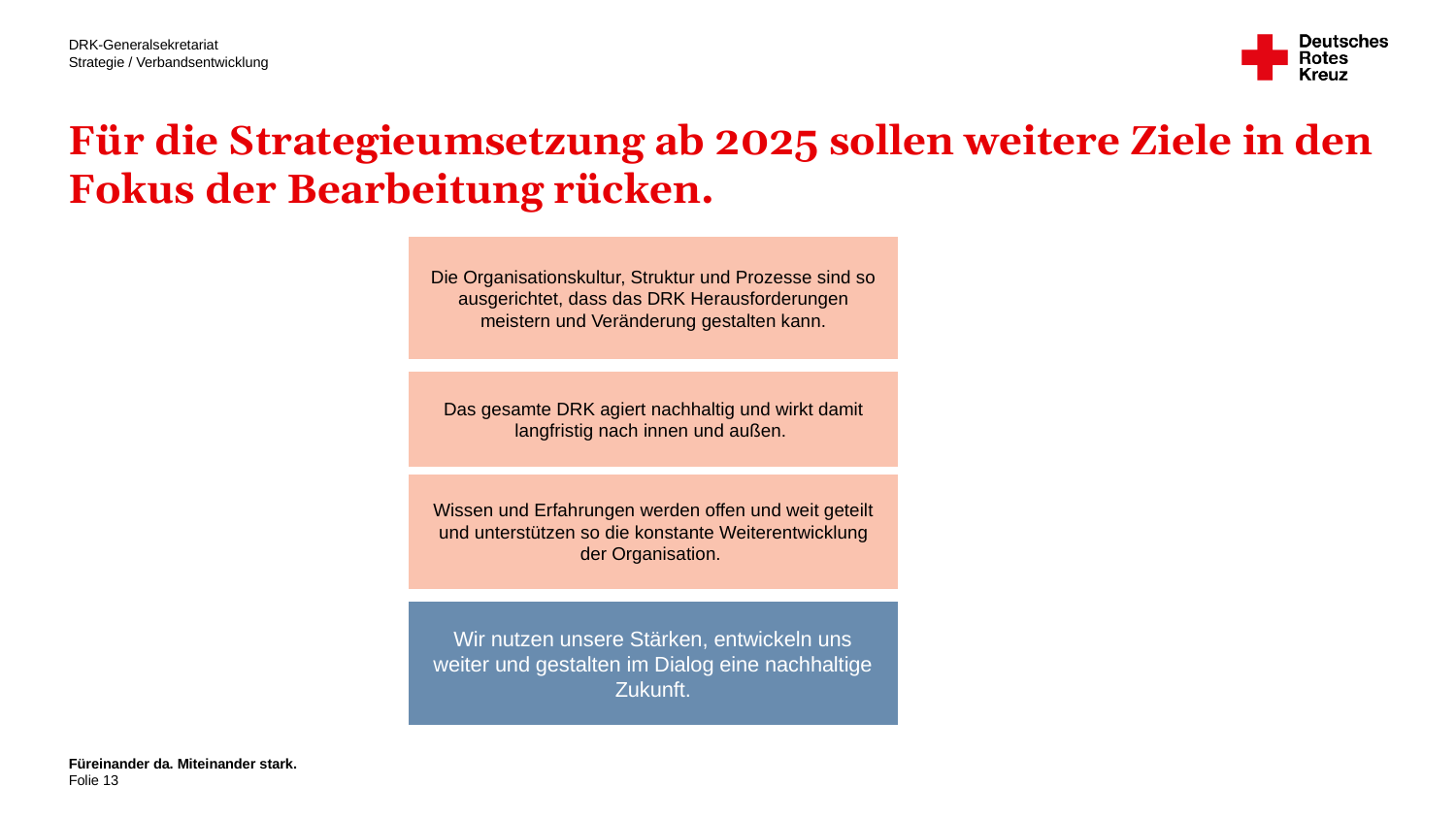

# Für die Strategieumsetzung ab 2025 sollen weitere Ziele in den Fokus der Bearbeitung rücken.
Die Organisationskultur, Struktur und Prozesse sind so ausgerichtet, dass das DRK Herausforderungen meistern und Veränderung gestalten kann.
Das gesamte DRK agiert nachhaltig und wirkt damit langfristig nach innen und außen.
Wissen und Erfahrungen werden offen und weit geteilt und unterstützen so die konstante Weiterentwicklung der Organisation.
Wir nutzen unsere Stärken, entwickeln uns weiter und gestalten im Dialog eine nachhaltige Zukunft.
Füreinander da. Miteinander stark.

13